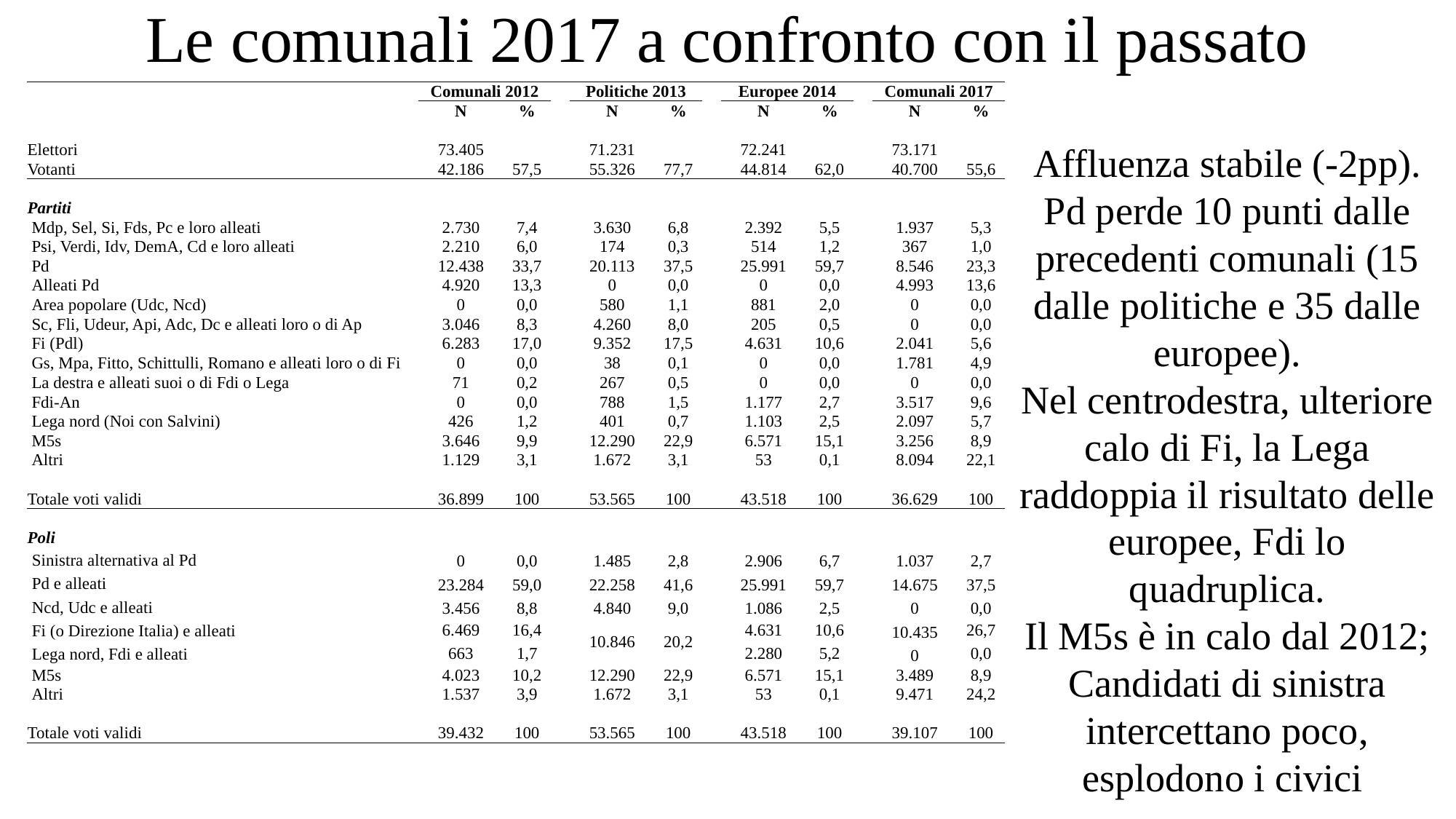

# Le comunali 2017 a confronto con il passato
|  |  | Comunali 2012 |  |  | Politiche 2013 |  |  | Europee 2014 |  |  | Comunali 2017 |  |
| --- | --- | --- | --- | --- | --- | --- | --- | --- | --- | --- | --- | --- |
|  |  | N | % |  | N | % |  | N | % |  | N | % |
|  |  |  |  |  |  |  |  |  |  |  |  |  |
| Elettori |  | 73.405 |  |  | 71.231 |  |  | 72.241 |  |  | 73.171 |  |
| Votanti |  | 42.186 | 57,5 |  | 55.326 | 77,7 |  | 44.814 | 62,0 |  | 40.700 | 55,6 |
|  |  |  |  |  |  |  |  |  |  |  |  |  |
| Partiti |  |  |  |  |  |  |  |  |  |  |  |  |
| Mdp, Sel, Si, Fds, Pc e loro alleati |  | 2.730 | 7,4 |  | 3.630 | 6,8 |  | 2.392 | 5,5 |  | 1.937 | 5,3 |
| Psi, Verdi, Idv, DemA, Cd e loro alleati |  | 2.210 | 6,0 |  | 174 | 0,3 |  | 514 | 1,2 |  | 367 | 1,0 |
| Pd |  | 12.438 | 33,7 |  | 20.113 | 37,5 |  | 25.991 | 59,7 |  | 8.546 | 23,3 |
| Alleati Pd |  | 4.920 | 13,3 |  | 0 | 0,0 |  | 0 | 0,0 |  | 4.993 | 13,6 |
| Area popolare (Udc, Ncd) |  | 0 | 0,0 |  | 580 | 1,1 |  | 881 | 2,0 |  | 0 | 0,0 |
| Sc, Fli, Udeur, Api, Adc, Dc e alleati loro o di Ap |  | 3.046 | 8,3 |  | 4.260 | 8,0 |  | 205 | 0,5 |  | 0 | 0,0 |
| Fi (Pdl) |  | 6.283 | 17,0 |  | 9.352 | 17,5 |  | 4.631 | 10,6 |  | 2.041 | 5,6 |
| Gs, Mpa, Fitto, Schittulli, Romano e alleati loro o di Fi |  | 0 | 0,0 |  | 38 | 0,1 |  | 0 | 0,0 |  | 1.781 | 4,9 |
| La destra e alleati suoi o di Fdi o Lega |  | 71 | 0,2 |  | 267 | 0,5 |  | 0 | 0,0 |  | 0 | 0,0 |
| Fdi-An |  | 0 | 0,0 |  | 788 | 1,5 |  | 1.177 | 2,7 |  | 3.517 | 9,6 |
| Lega nord (Noi con Salvini) |  | 426 | 1,2 |  | 401 | 0,7 |  | 1.103 | 2,5 |  | 2.097 | 5,7 |
| M5s |  | 3.646 | 9,9 |  | 12.290 | 22,9 |  | 6.571 | 15,1 |  | 3.256 | 8,9 |
| Altri |  | 1.129 | 3,1 |  | 1.672 | 3,1 |  | 53 | 0,1 |  | 8.094 | 22,1 |
|  |  |  |  |  |  |  |  |  |  |  |  |  |
| Totale voti validi |  | 36.899 | 100 |  | 53.565 | 100 |  | 43.518 | 100 |  | 36.629 | 100 |
|  |  |  |  |  |  |  |  |  |  |  |  |  |
| Poli |  |  |  |  |  |  |  |  |  |  |  |  |
| Sinistra alternativa al Pd |  | 0 | 0,0 |  | 1.485 | 2,8 |  | 2.906 | 6,7 |  | 1.037 | 2,7 |
| Pd e alleati |  | 23.284 | 59,0 |  | 22.258 | 41,6 |  | 25.991 | 59,7 |  | 14.675 | 37,5 |
| Ncd, Udc e alleati |  | 3.456 | 8,8 |  | 4.840 | 9,0 |  | 1.086 | 2,5 |  | 0 | 0,0 |
| Fi (o Direzione Italia) e alleati |  | 6.469 | 16,4 |  | 10.846 | 20,2 |  | 4.631 | 10,6 |  | 10.435 | 26,7 |
| Lega nord, Fdi e alleati |  | 663 | 1,7 |  |  |  |  | 2.280 | 5,2 |  | 0 | 0,0 |
| M5s |  | 4.023 | 10,2 |  | 12.290 | 22,9 |  | 6.571 | 15,1 |  | 3.489 | 8,9 |
| Altri |  | 1.537 | 3,9 |  | 1.672 | 3,1 |  | 53 | 0,1 |  | 9.471 | 24,2 |
|  |  |  |  |  |  |  |  |  |  |  |  |  |
| Totale voti validi |  | 39.432 | 100 |  | 53.565 | 100 |  | 43.518 | 100 |  | 39.107 | 100 |
Affluenza stabile (-2pp).
Pd perde 10 punti dalle precedenti comunali (15 dalle politiche e 35 dalle europee).
Nel centrodestra, ulteriore calo di Fi, la Lega raddoppia il risultato delle europee, Fdi lo quadruplica.
Il M5s è in calo dal 2012;
Candidati di sinistra intercettano poco, esplodono i civici